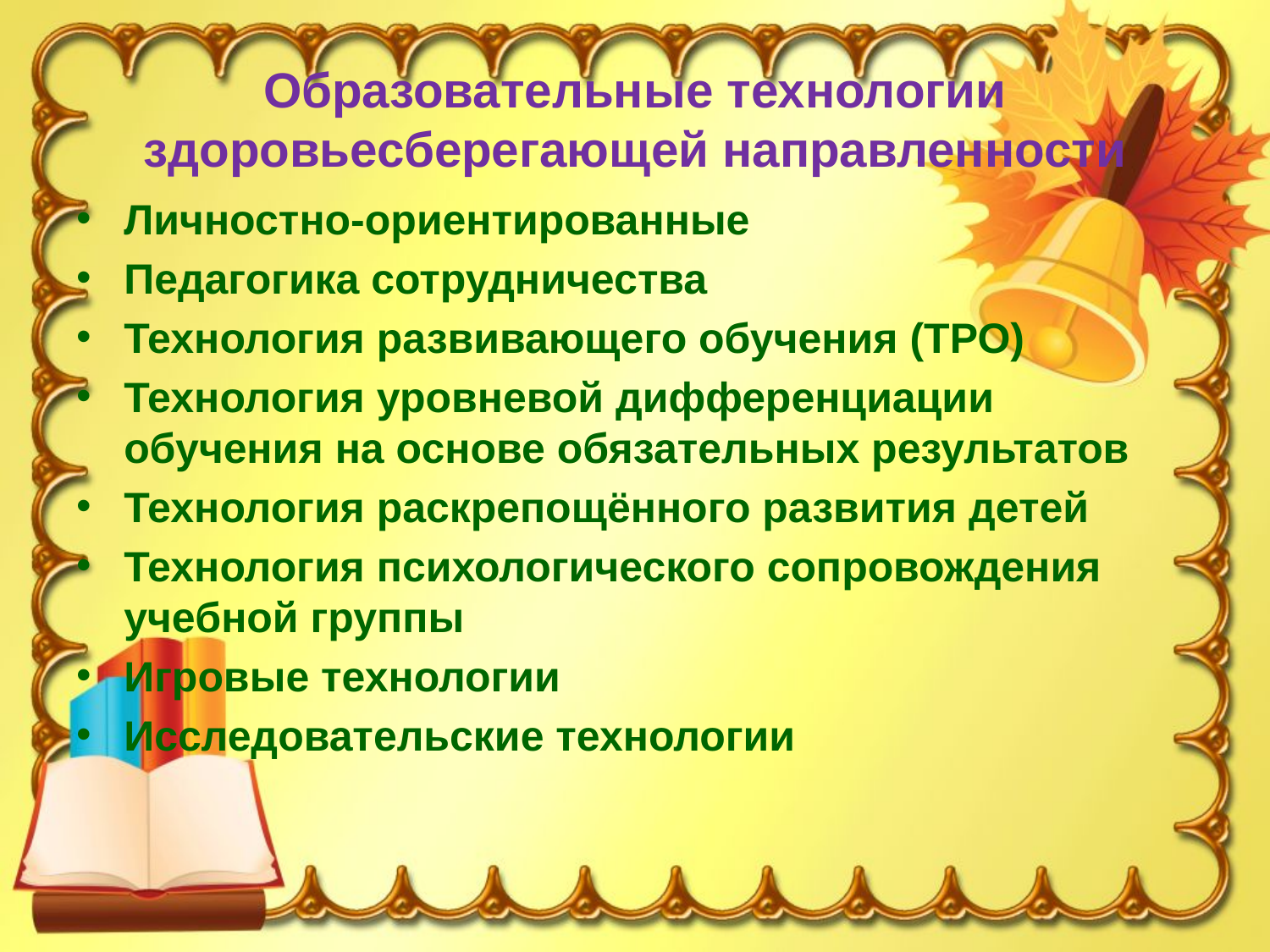

# Образовательные технологии здоровьесберегающей направленности
Личностно-ориентированные
Педагогика сотрудничества
Технология развивающего обучения (ТРО)
Технология уровневой дифференциации обучения на основе обязательных результатов
Технология раскрепощённого развития детей
Технология психологического сопровождения учебной группы
Игровые технологии
Исследовательские технологии